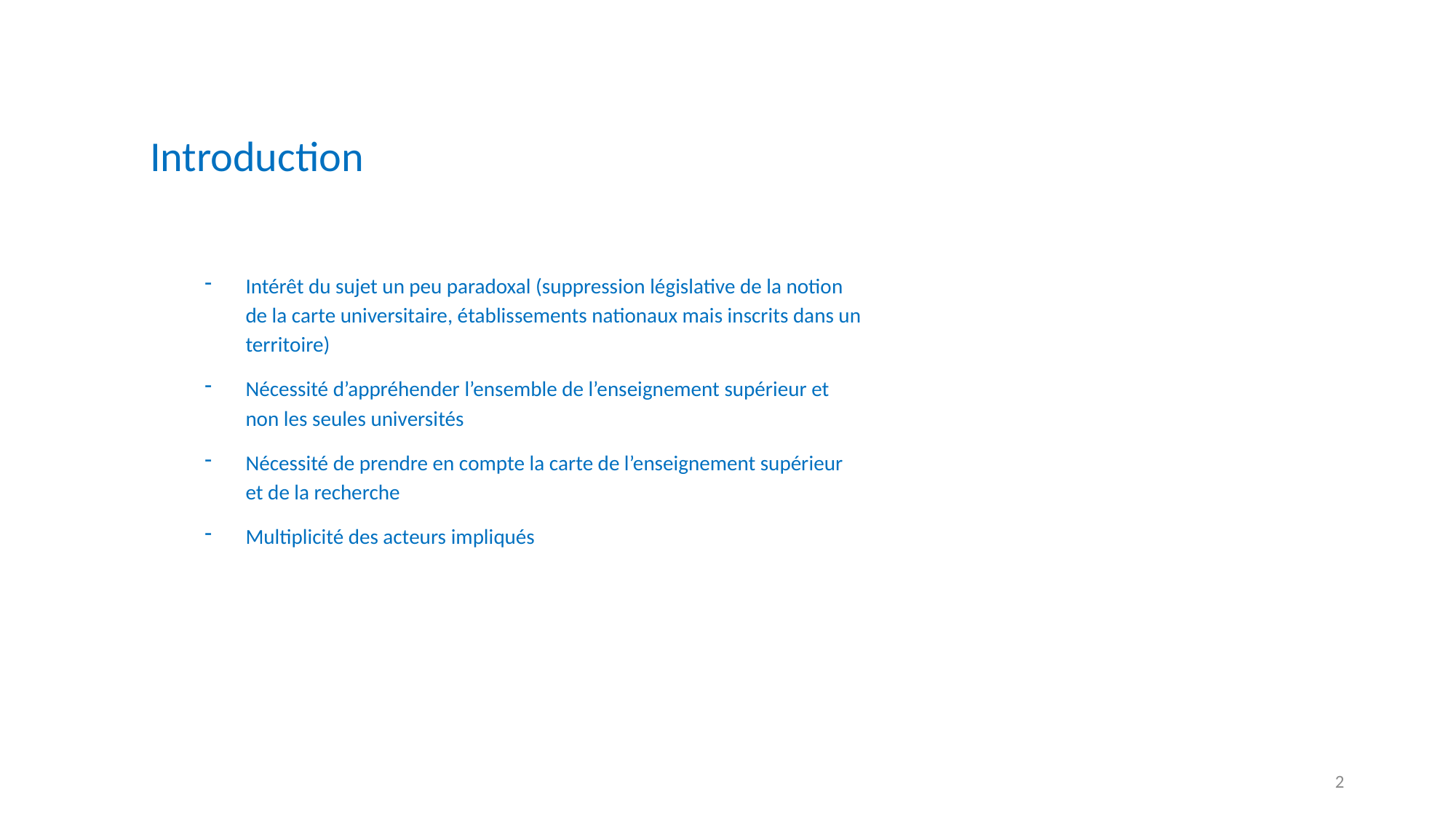

Introduction

Intérêt du sujet un peu paradoxal (suppression législative de la notion de la carte universitaire, établissements nationaux mais inscrits dans un territoire)
Nécessité d’appréhender l’ensemble de l’enseignement supérieur et non les seules universités
Nécessité de prendre en compte la carte de l’enseignement supérieur et de la recherche
Multiplicité des acteurs impliqués

2